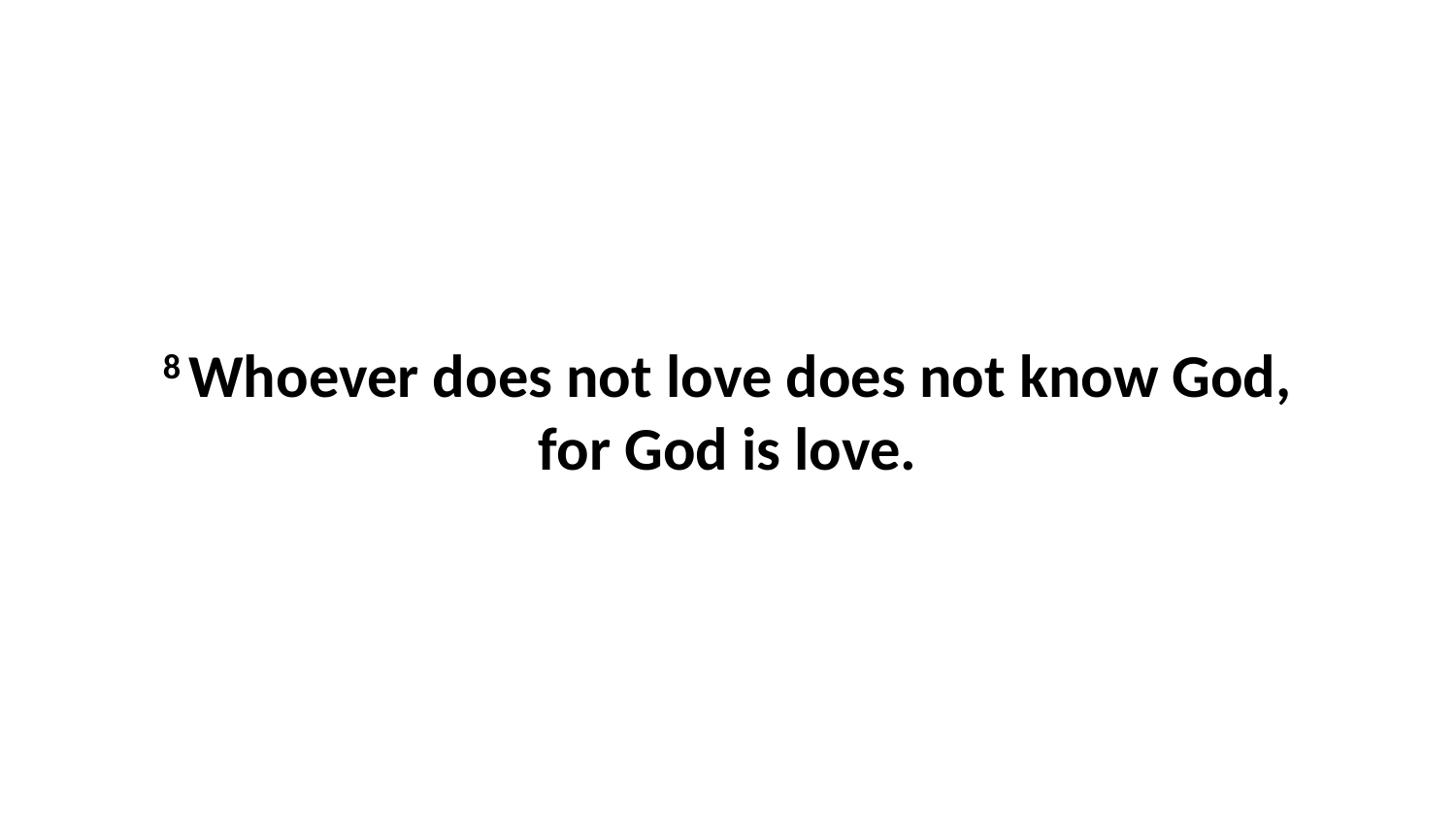

8 Whoever does not love does not know God, for God is love.